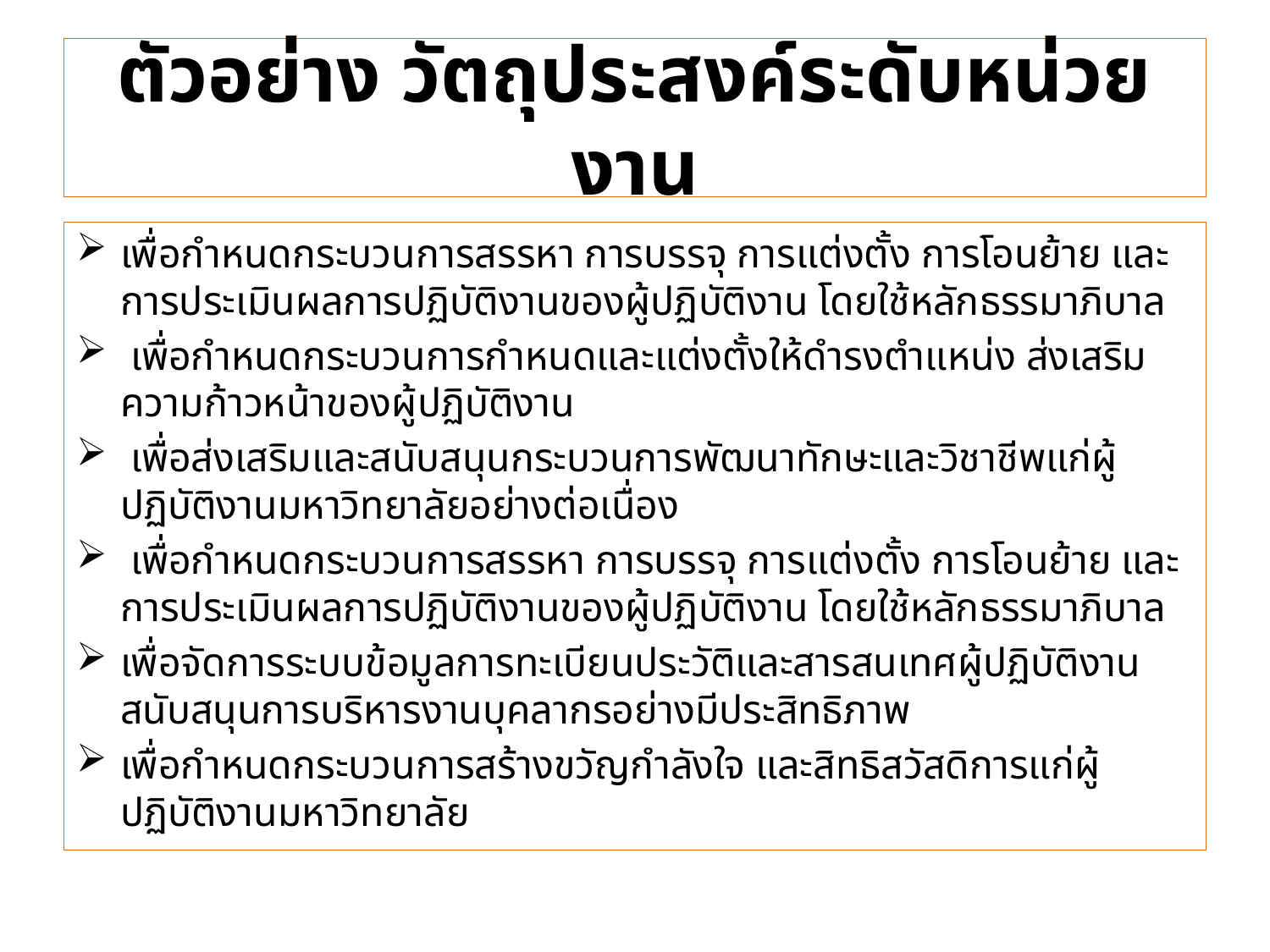

# ตัวอย่าง วัตถุประสงค์ระดับหน่วยงาน
เพื่อกำหนดกระบวนการสรรหา การบรรจุ การแต่งตั้ง การโอนย้าย และการประเมินผลการปฏิบัติงานของผู้ปฏิบัติงาน โดยใช้หลักธรรมาภิบาล
 เพื่อกำหนดกระบวนการกำหนดและแต่งตั้งให้ดำรงตำแหน่ง ส่งเสริมความก้าวหน้าของผู้ปฏิบัติงาน
 เพื่อส่งเสริมและสนับสนุนกระบวนการพัฒนาทักษะและวิชาชีพแก่ผู้ปฏิบัติงานมหาวิทยาลัยอย่างต่อเนื่อง
 เพื่อกำหนดกระบวนการสรรหา การบรรจุ การแต่งตั้ง การโอนย้าย และการประเมินผลการปฏิบัติงานของผู้ปฏิบัติงาน โดยใช้หลักธรรมาภิบาล
เพื่อจัดการระบบข้อมูลการทะเบียนประวัติและสารสนเทศผู้ปฏิบัติงาน สนับสนุนการบริหารงานบุคลากรอย่างมีประสิทธิภาพ
เพื่อกำหนดกระบวนการสร้างขวัญกำลังใจ และสิทธิสวัสดิการแก่ผู้ปฏิบัติงานมหาวิทยาลัย